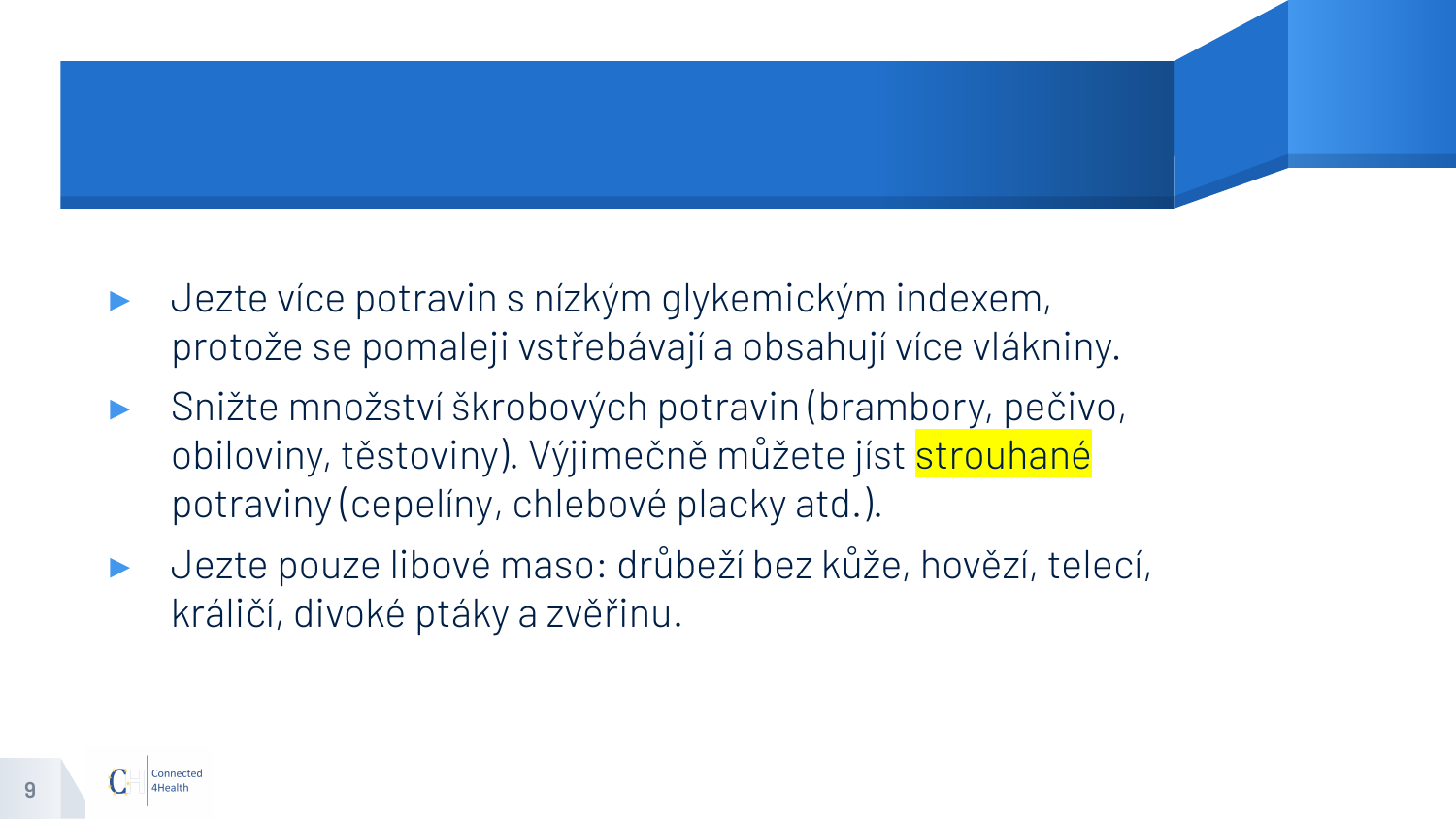

#
Jezte více potravin s nízkým glykemickým indexem,  protože se pomaleji vstřebávají a obsahují více vlákniny.
Snižte množství škrobových potravin (brambory, pečivo, obiloviny, těstoviny). Výjimečně můžete jíst strouhané potraviny (cepelíny, chlebové placky atd.).
Jezte pouze libové maso: drůbeží bez kůže, hovězí, telecí, králičí, divoké ptáky a zvěřinu.
9